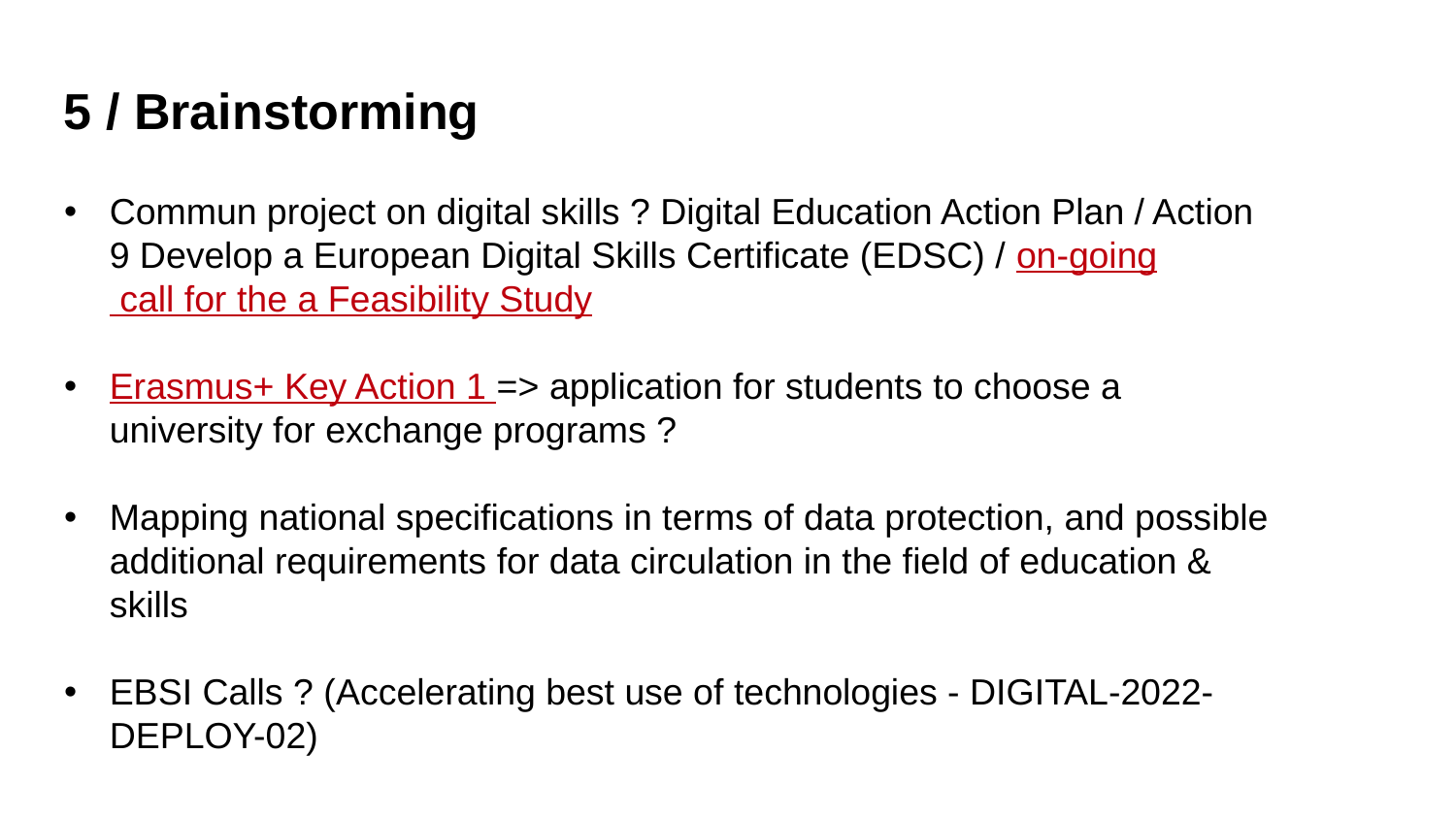

5 / Brainstorming

Commun project on digital skills ? Digital Education Action Plan / Action 9 Develop a European Digital Skills Certificate (EDSC) / on-going call for the a Feasibility Study

Erasmus+ Key Action 1 => application for students to choose a university for exchange programs ?

Mapping national specifications in terms of data protection, and possible additional requirements for data circulation in the field of education & skills

EBSI Calls ? (Accelerating best use of technologies - DIGITAL-2022-DEPLOY-02)

9